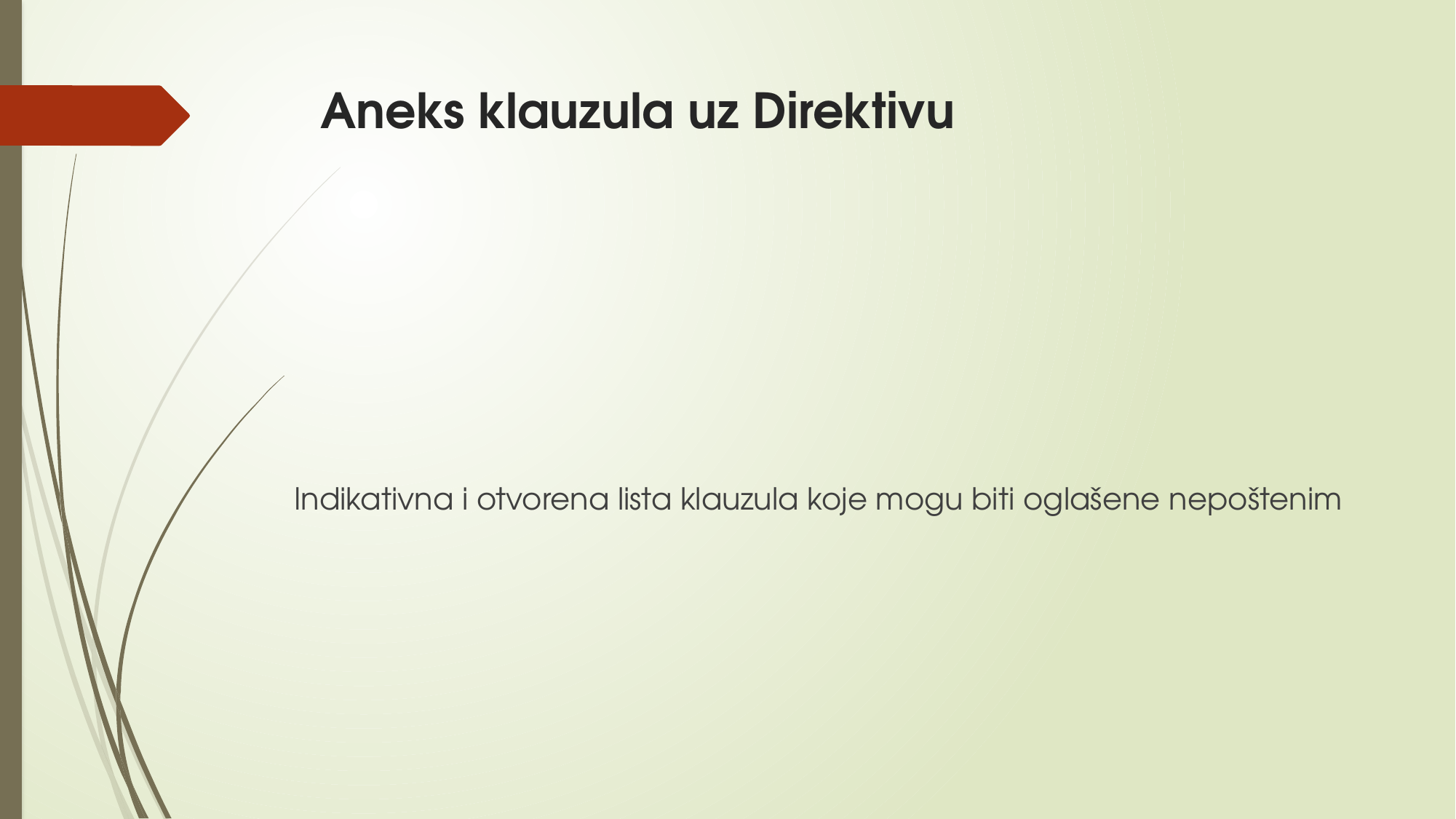

# Aneks klauzula uz Direktivu

Indikativna i otvorena lista klauzula koje mogu biti oglašene nepoštenim